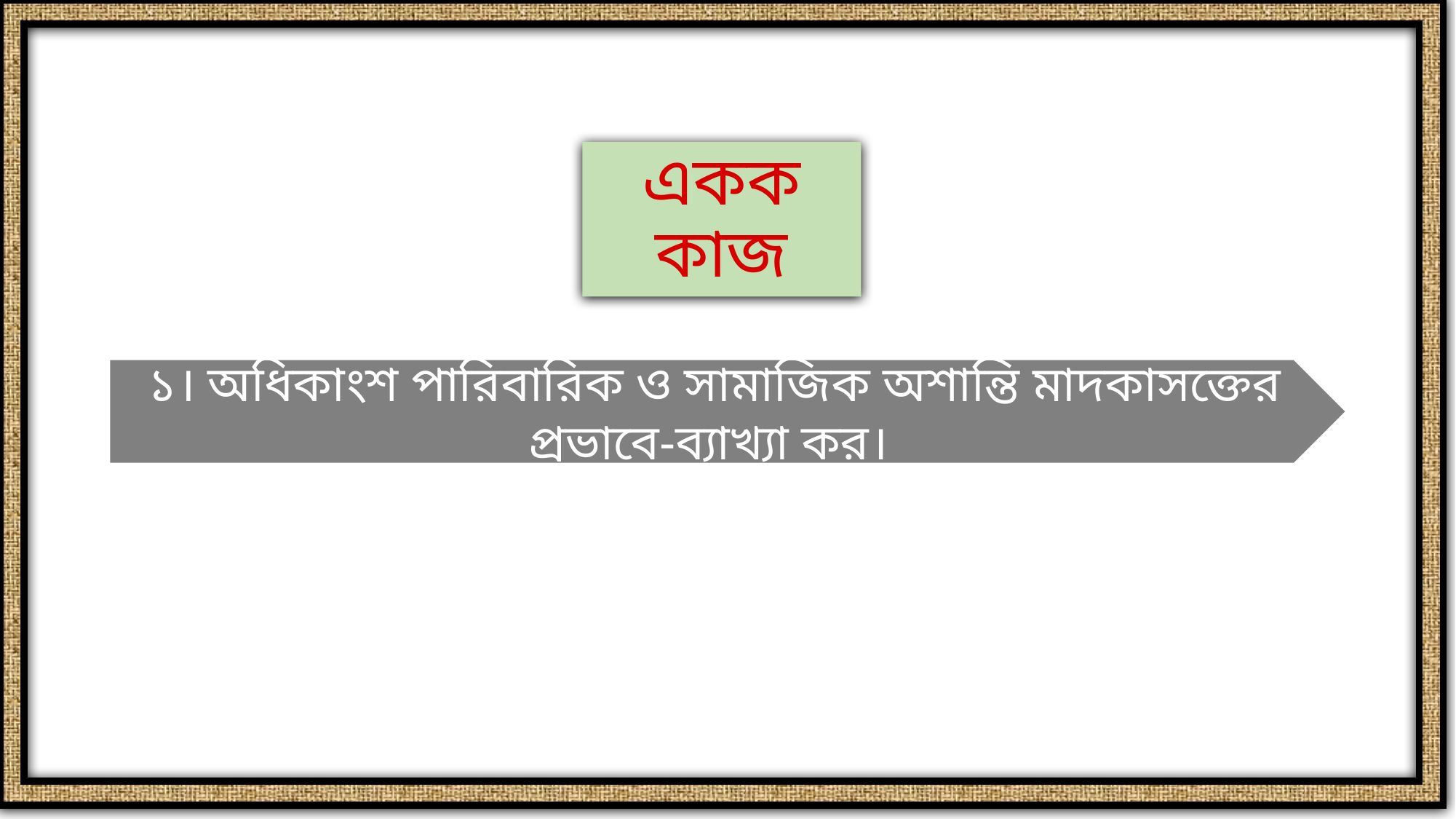

একক কাজ
১। অধিকাংশ পারিবারিক ও সামাজিক অশান্তি মাদকাসক্তের প্রভাবে-ব্যাখ্যা কর।